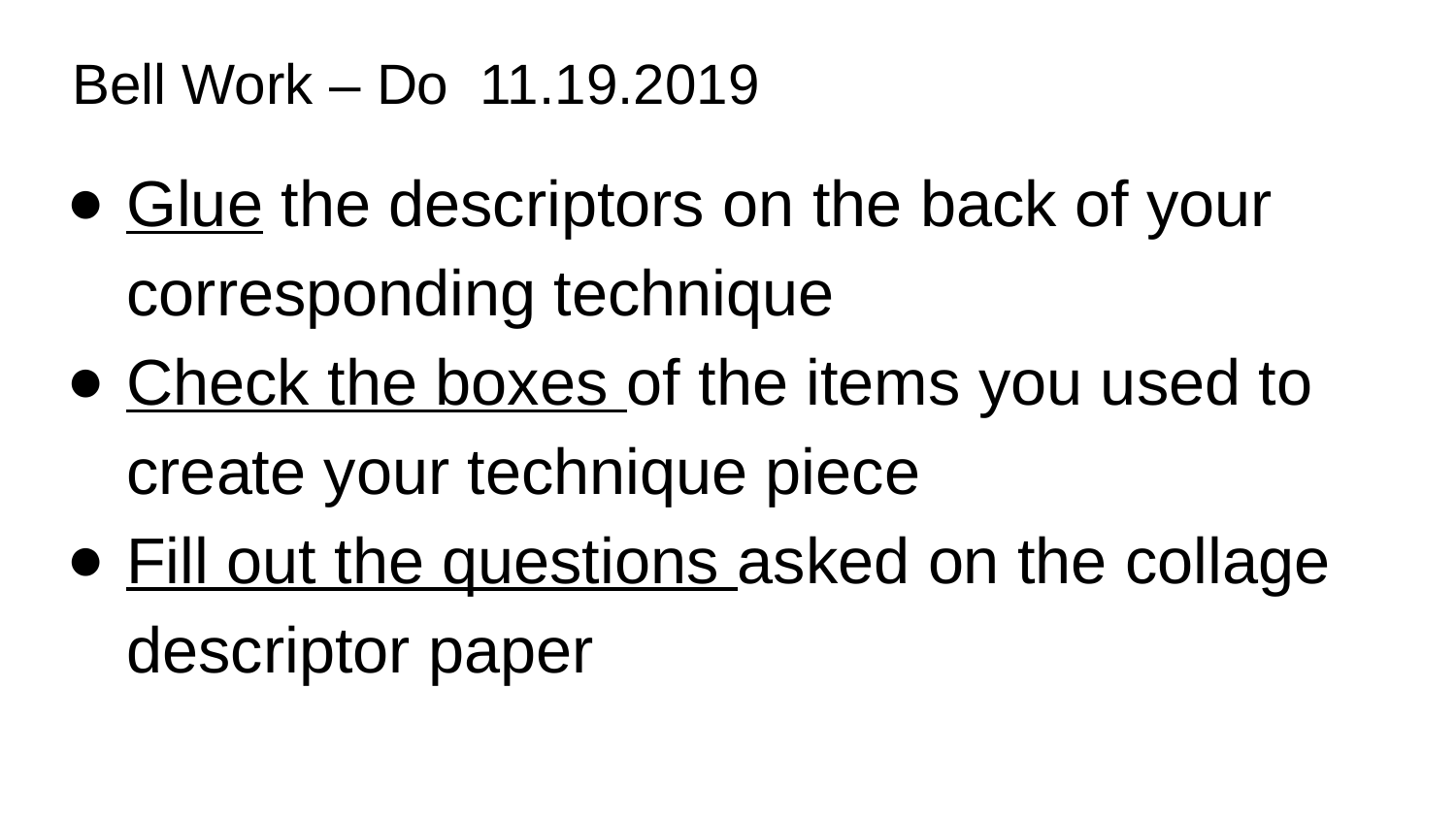

Bell Work – Do  11.19.2019
Glue the descriptors on the back of your corresponding technique
Check the boxes of the items you used to create your technique piece
Fill out the questions asked on the collage descriptor paper